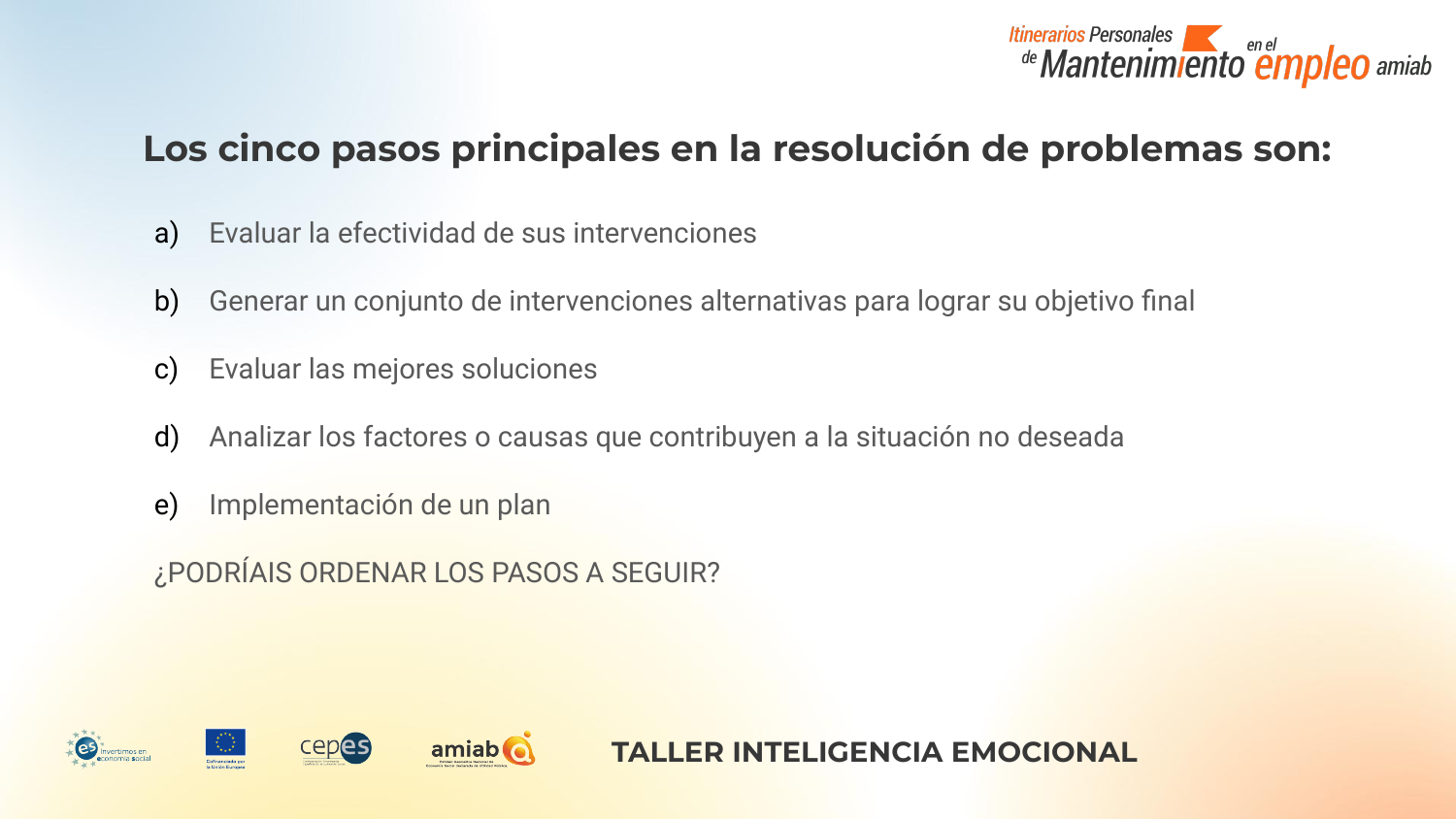

Los cinco pasos principales en la resolución de problemas son:
Evaluar la efectividad de sus intervenciones

Generar un conjunto de intervenciones alternativas para lograr su objetivo final

Evaluar las mejores soluciones

Analizar los factores o causas que contribuyen a la situación no deseada

Implementación de un plan

¿PODRÍAIS ORDENAR LOS PASOS A SEGUIR?

TALLER INTELIGENCIA EMOCIONAL